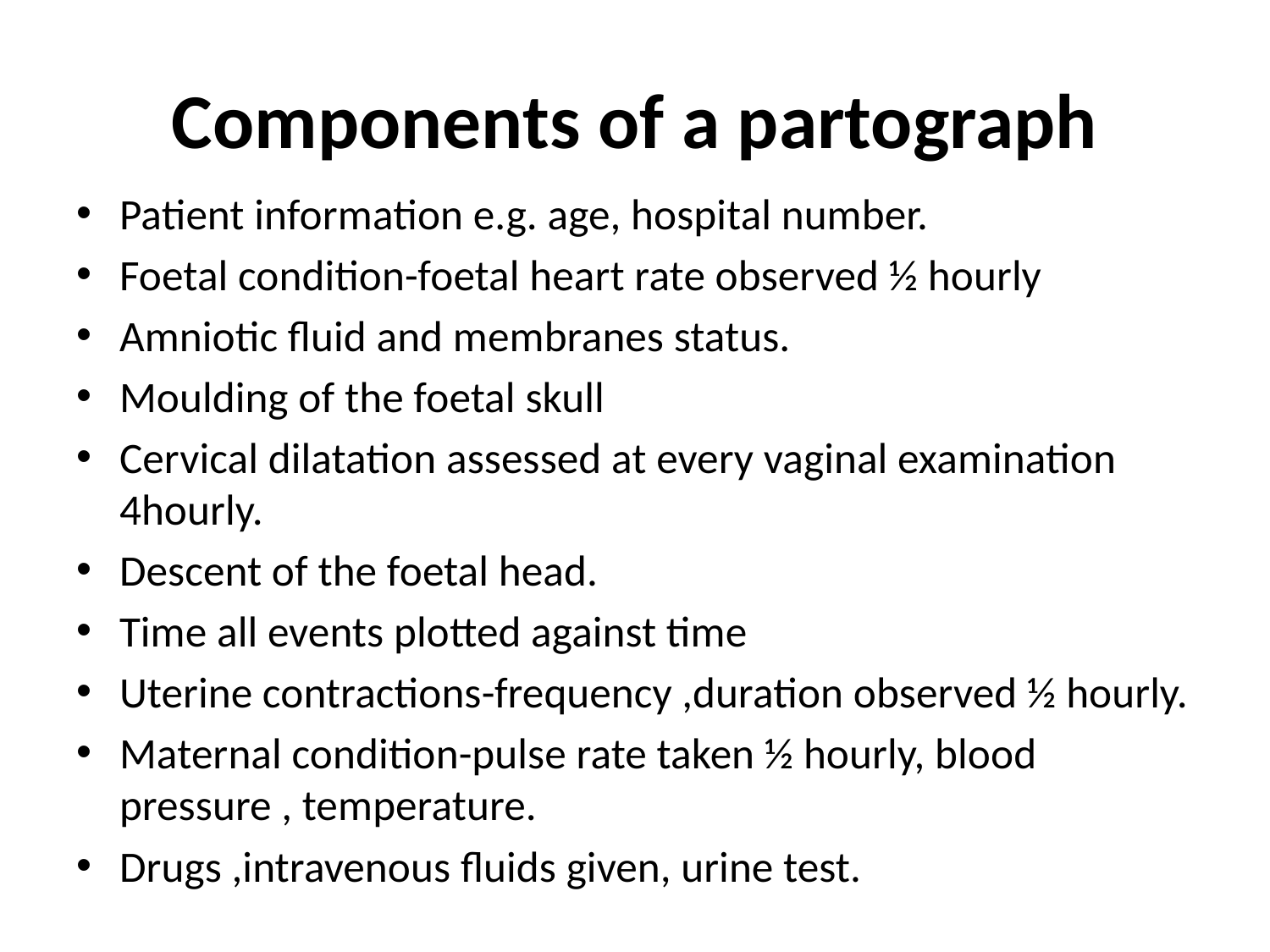

# Components of a partograph
Patient information e.g. age, hospital number.
Foetal condition-foetal heart rate observed ½ hourly
Amniotic fluid and membranes status.
Moulding of the foetal skull
Cervical dilatation assessed at every vaginal examination 4hourly.
Descent of the foetal head.
Time all events plotted against time
Uterine contractions-frequency ,duration observed ½ hourly.
Maternal condition-pulse rate taken ½ hourly, blood pressure , temperature.
Drugs ,intravenous fluids given, urine test.